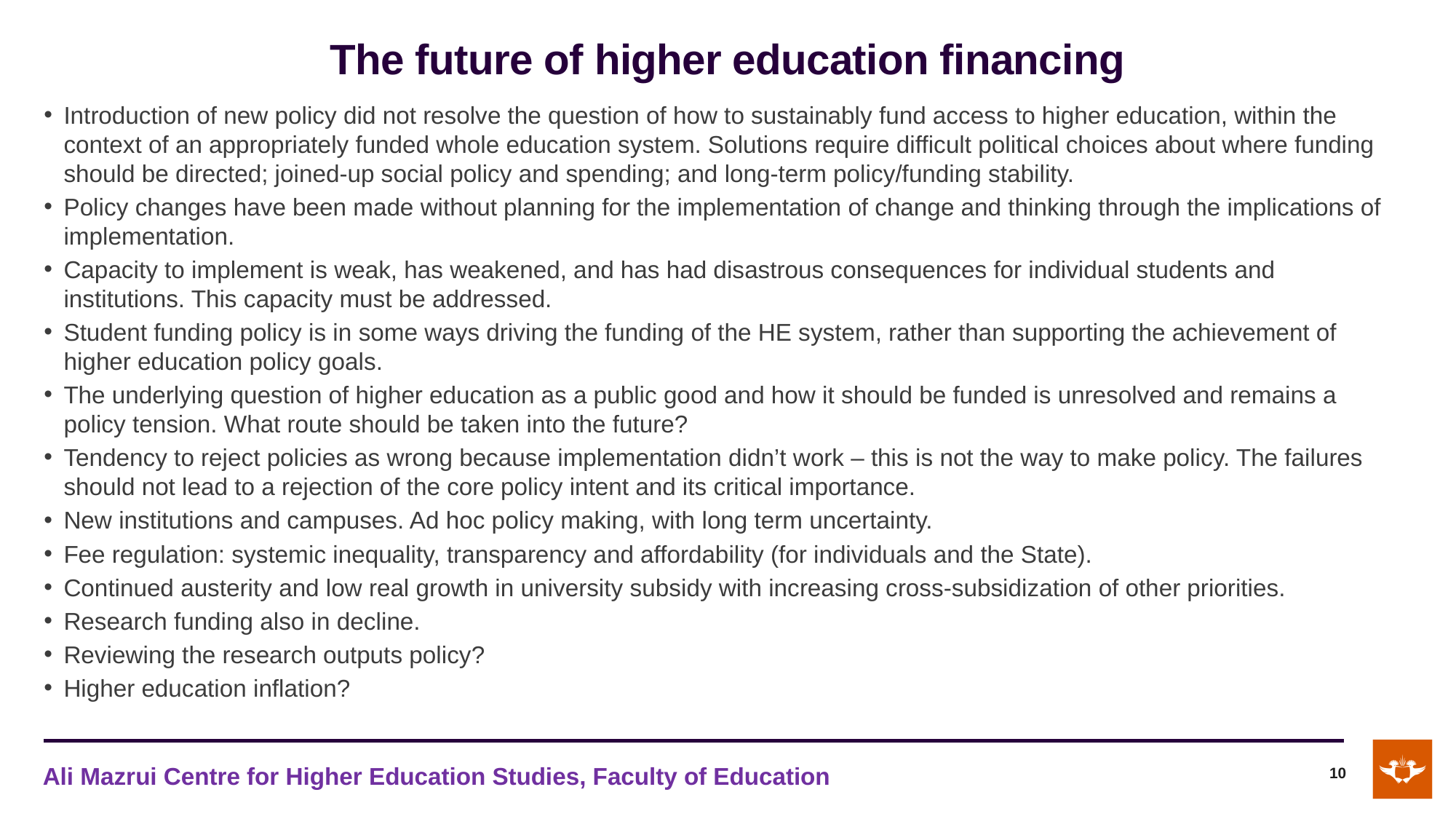

# The future of higher education financing
Introduction of new policy did not resolve the question of how to sustainably fund access to higher education, within the context of an appropriately funded whole education system. Solutions require difficult political choices about where funding should be directed; joined-up social policy and spending; and long-term policy/funding stability.
Policy changes have been made without planning for the implementation of change and thinking through the implications of implementation.
Capacity to implement is weak, has weakened, and has had disastrous consequences for individual students and institutions. This capacity must be addressed.
Student funding policy is in some ways driving the funding of the HE system, rather than supporting the achievement of higher education policy goals.
The underlying question of higher education as a public good and how it should be funded is unresolved and remains a policy tension. What route should be taken into the future?
Tendency to reject policies as wrong because implementation didn’t work – this is not the way to make policy. The failures should not lead to a rejection of the core policy intent and its critical importance.
New institutions and campuses. Ad hoc policy making, with long term uncertainty.
Fee regulation: systemic inequality, transparency and affordability (for individuals and the State).
Continued austerity and low real growth in university subsidy with increasing cross-subsidization of other priorities.
Research funding also in decline.
Reviewing the research outputs policy?
Higher education inflation?

Ali Mazrui Centre for Higher Education Studies, Faculty of Education